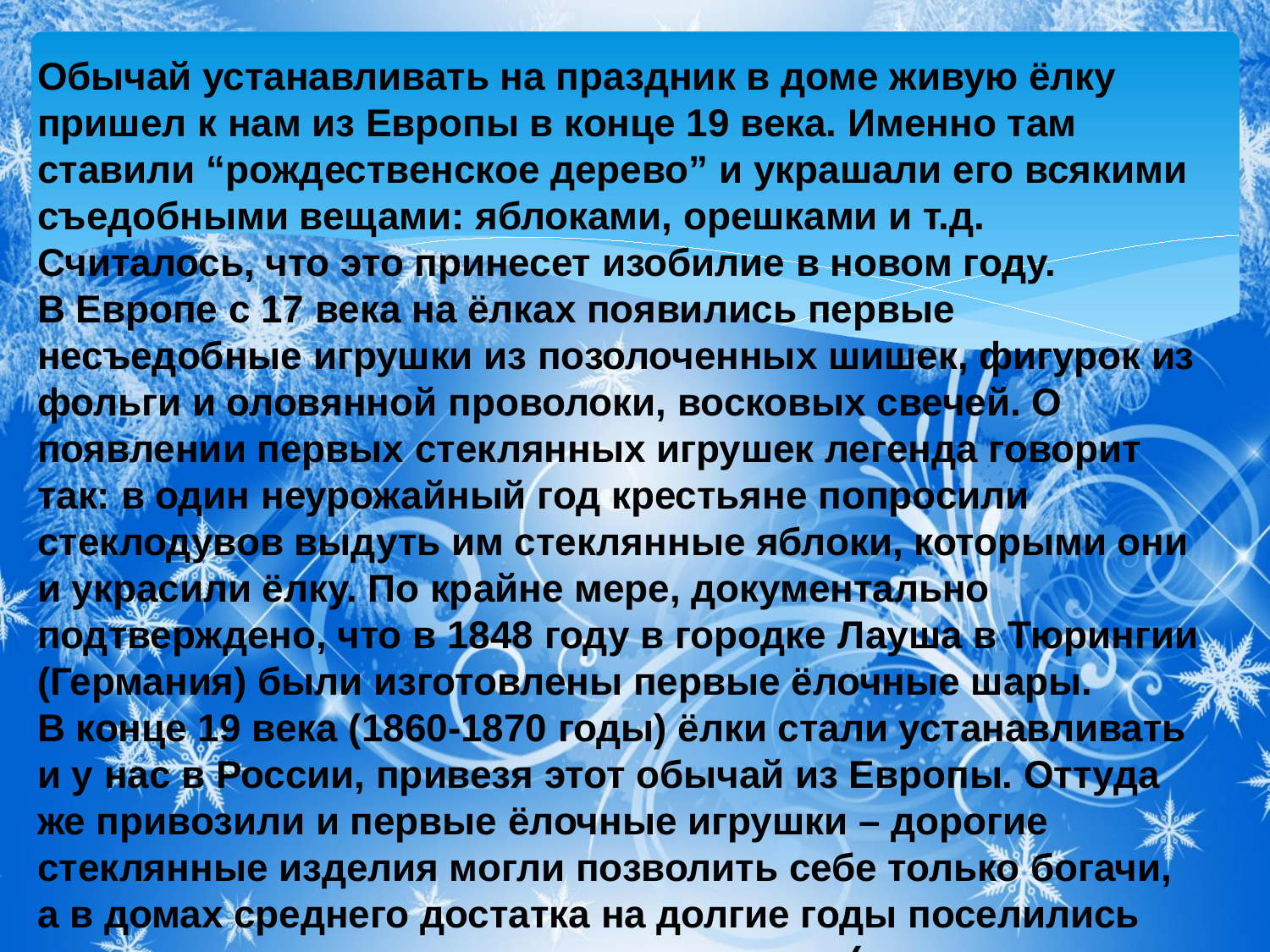

Обычай устанавливать на праздник в доме живую ёлку пришел к нам из Европы в конце 19 века. Именно там ставили “рождественское дерево” и украшали его всякими съедобными вещами: яблоками, орешками и т.д. Считалось, что это принесет изобилие в новом году.
В Европе с 17 века на ёлках появились первые несъедобные игрушки из позолоченных шишек, фигурок из фольги и оловянной проволоки, восковых свечей. О появлении первых стеклянных игрушек легенда говорит так: в один неурожайный год крестьяне попросили стеклодувов выдуть им стеклянные яблоки, которыми они и украсили ёлку. По крайне мере, документально подтверждено, что в 1848 году в городке Лауша в Тюрингии (Германия) были изготовлены первые ёлочные шары.
В конце 19 века (1860-1870 годы) ёлки стали устанавливать и у нас в России, привезя этот обычай из Европы. Оттуда же привозили и первые ёлочные игрушки – дорогие стеклянные изделия могли позволить себе только богачи, а в домах среднего достатка на долгие годы поселились игрушки из прессованного хлопка и ваты (которые продолжали выпускаться до 50х годов 20 века).